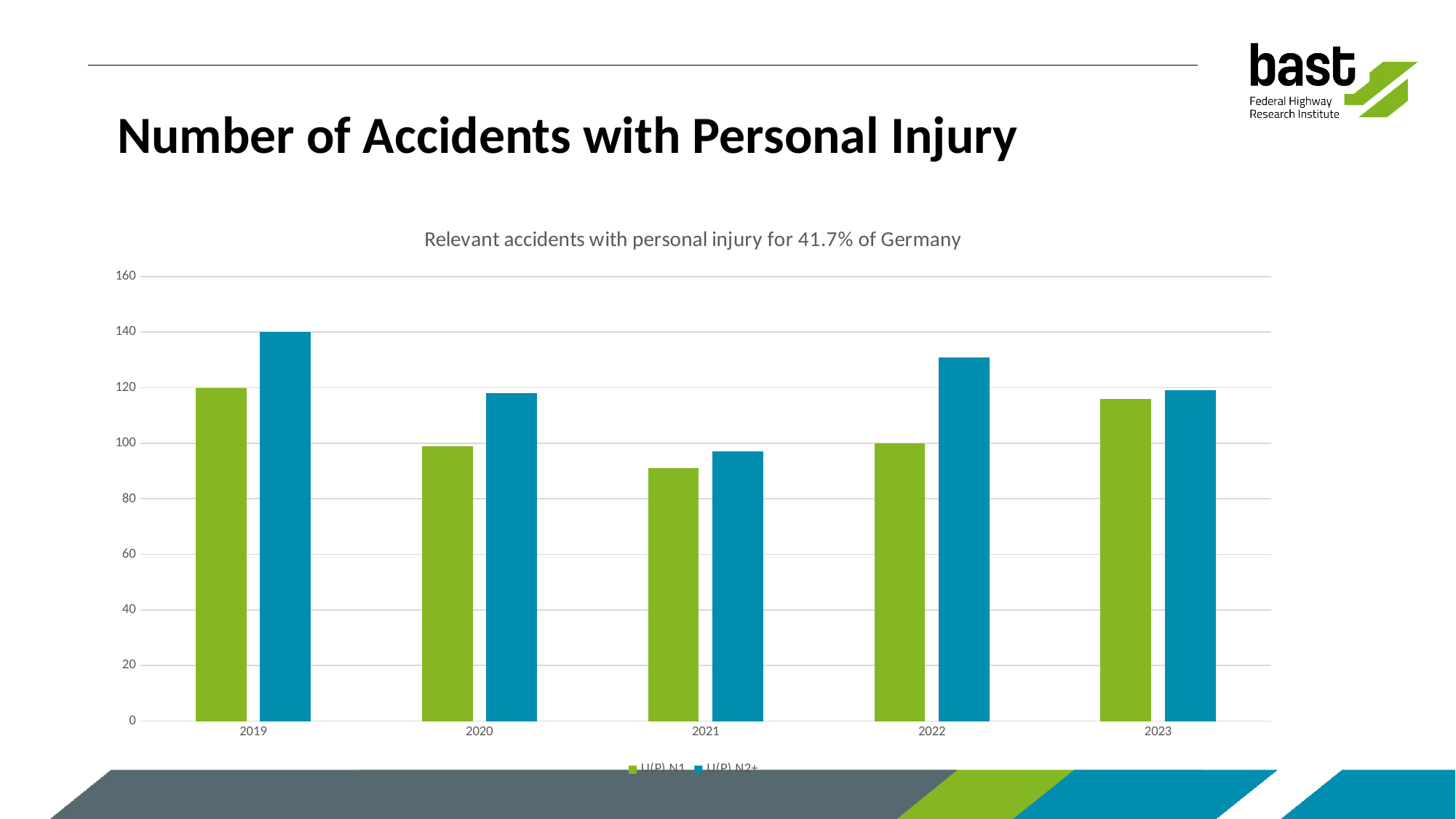

# Number of Accidents with Personal Injury

### Chart: Relevant accidents with personal injury for 41.7% of Germany

| Category | U(P) N1 | U(P) N2+ |
|---|---|---|
| 2019 | 120.0 | 140.0 |
| 2020 | 99.0 | 118.0 |
| 2021 | 91.0 | 97.0 |
| 2022 | 100.0 | 131.0 |
| 2023 | 116.0 | 119.0 |